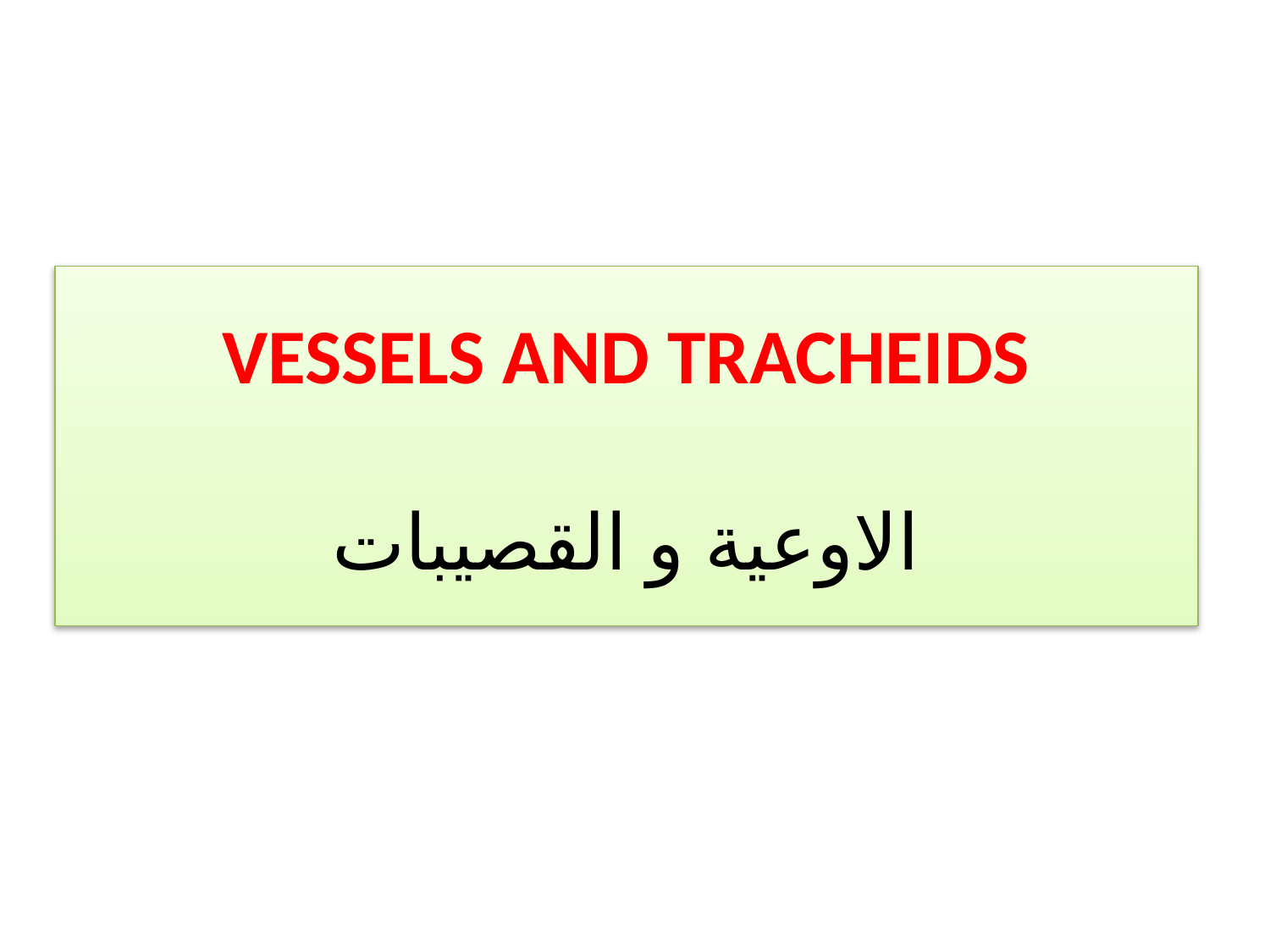

# VESSELS AND TRACHEIDS الاوعية و القصيبات